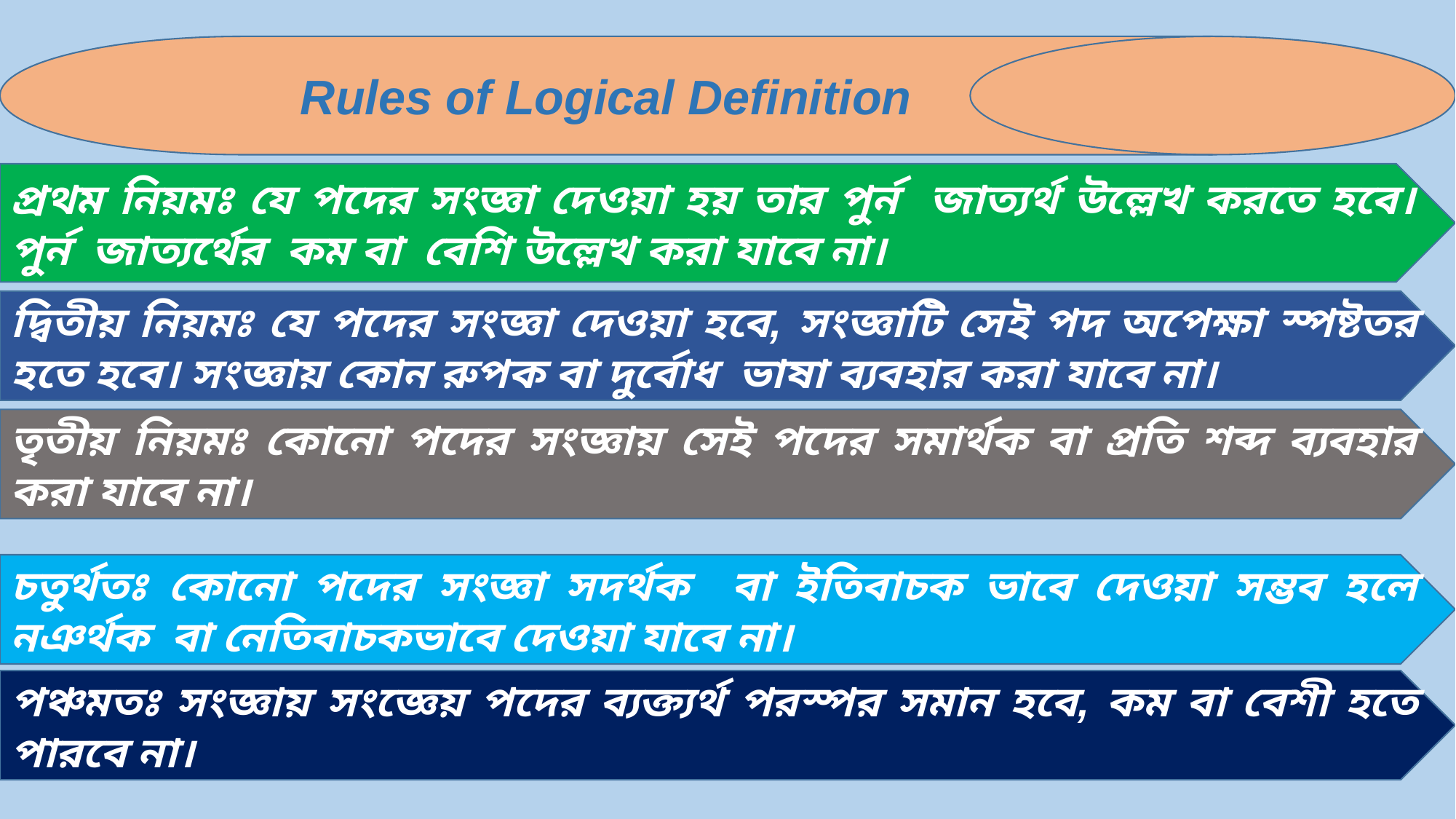

Rules of Logical Definition
প্রথম নিয়মঃ যে পদের সংজ্ঞা দেওয়া হয় তার পুর্ন  জাত্যর্থ উল্লেখ করতে হবে। পুর্ন  জাত্যর্থের  কম বা  বেশি উল্লেখ করা যাবে না।
দ্বিতীয় নিয়মঃ যে পদের সংজ্ঞা দেওয়া হবে, সংজ্ঞাটি সেই পদ অপেক্ষা স্পষ্টতর হতে হবে। সংজ্ঞায় কোন রুপক বা দুর্বোধ  ভাষা ব্যবহার করা যাবে না।
তৃতীয় নিয়মঃ কোনো পদের সংজ্ঞায় সেই পদের সমার্থক বা প্রতি শব্দ ব্যবহার করা যাবে না।
চতুর্থতঃ কোনো পদের সংজ্ঞা সদর্থক  বা ইতিবাচক ভাবে দেওয়া সম্ভব হলে নঞর্থক  বা নেতিবাচকভাবে দেওয়া যাবে না।
পঞ্চমতঃ সংজ্ঞায় সংজ্ঞেয় পদের ব্যক্ত্যর্থ পরস্পর সমান হবে, কম বা বেশী হতে পারবে না।